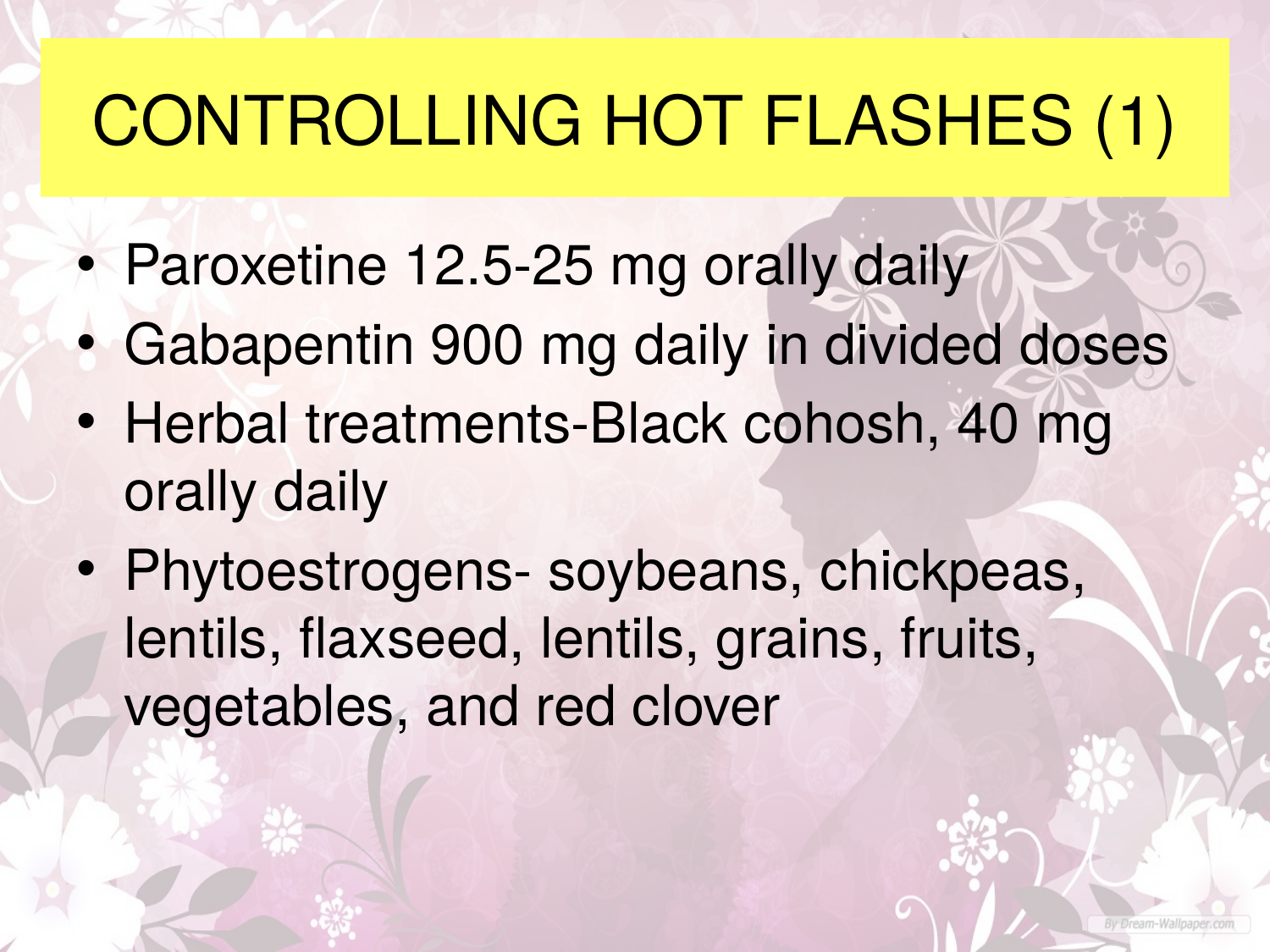

# CONTROLLING HOT FLASHES (1)
Paroxetine 12.5-25 mg orally daily
Gabapentin 900 mg daily in divided doses
Herbal treatments-Black cohosh, 40 mg orally daily
Phytoestrogens- soybeans, chickpeas, lentils, flaxseed, lentils, grains, fruits, vegetables, and red clover